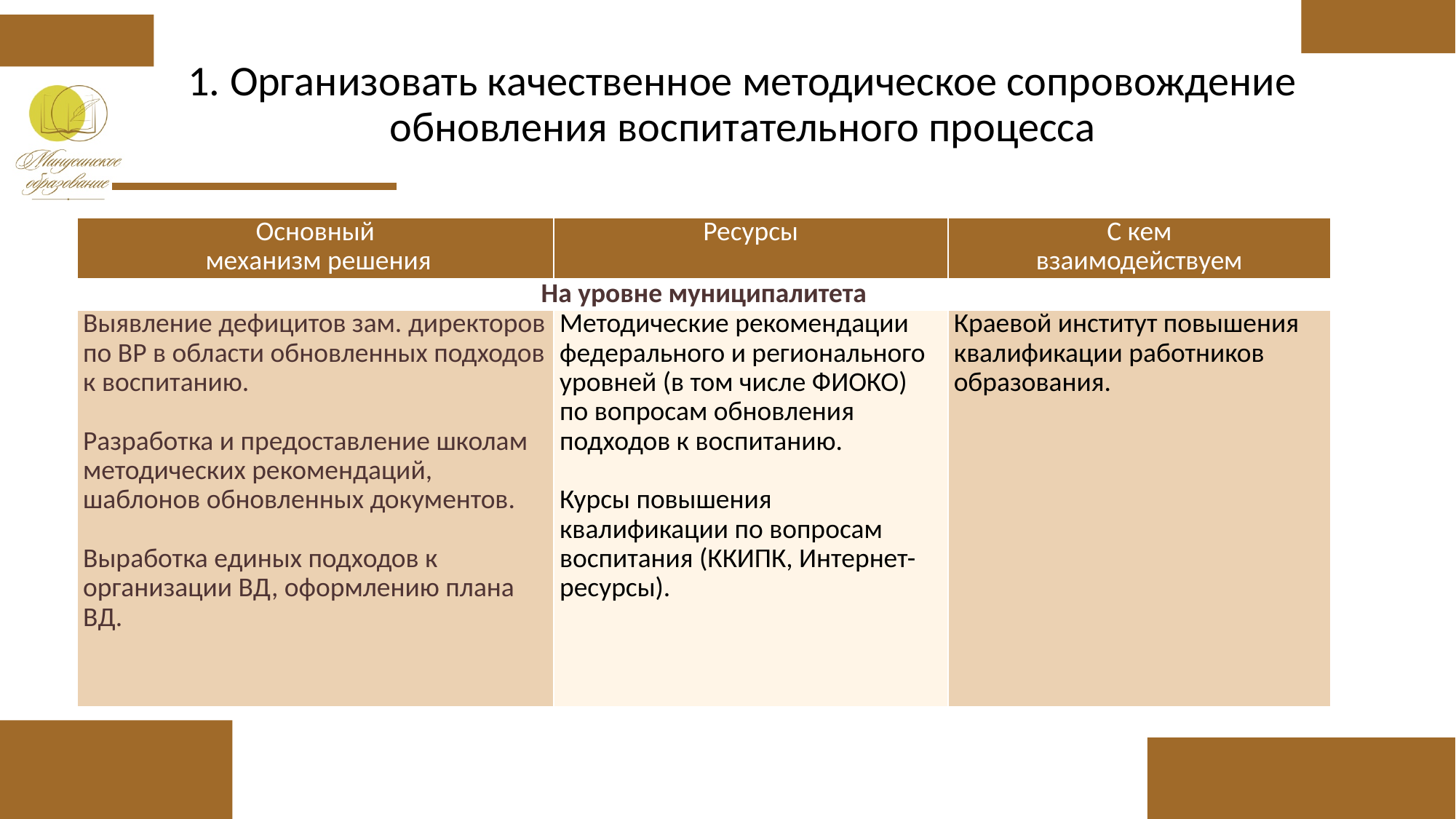

# 1. Организовать качественное методическое сопровождение обновления воспитательного процесса
| Основный механизм решения | Ресурсы | С кем взаимодействуем |
| --- | --- | --- |
| На уровне муниципалитета |  |  |
| Выявление дефицитов зам. директоров по ВР в области обновленных подходов к воспитанию.   Разработка и предоставление школам методических рекомендаций, шаблонов обновленных документов.   Выработка единых подходов к организации ВД, оформлению плана ВД. | Методические рекомендации федерального и регионального уровней (в том числе ФИОКО) по вопросам обновления подходов к воспитанию.   Курсы повышения квалификации по вопросам воспитания (ККИПК, Интернет-ресурсы). | Краевой институт повышения квалификации работников образования. |